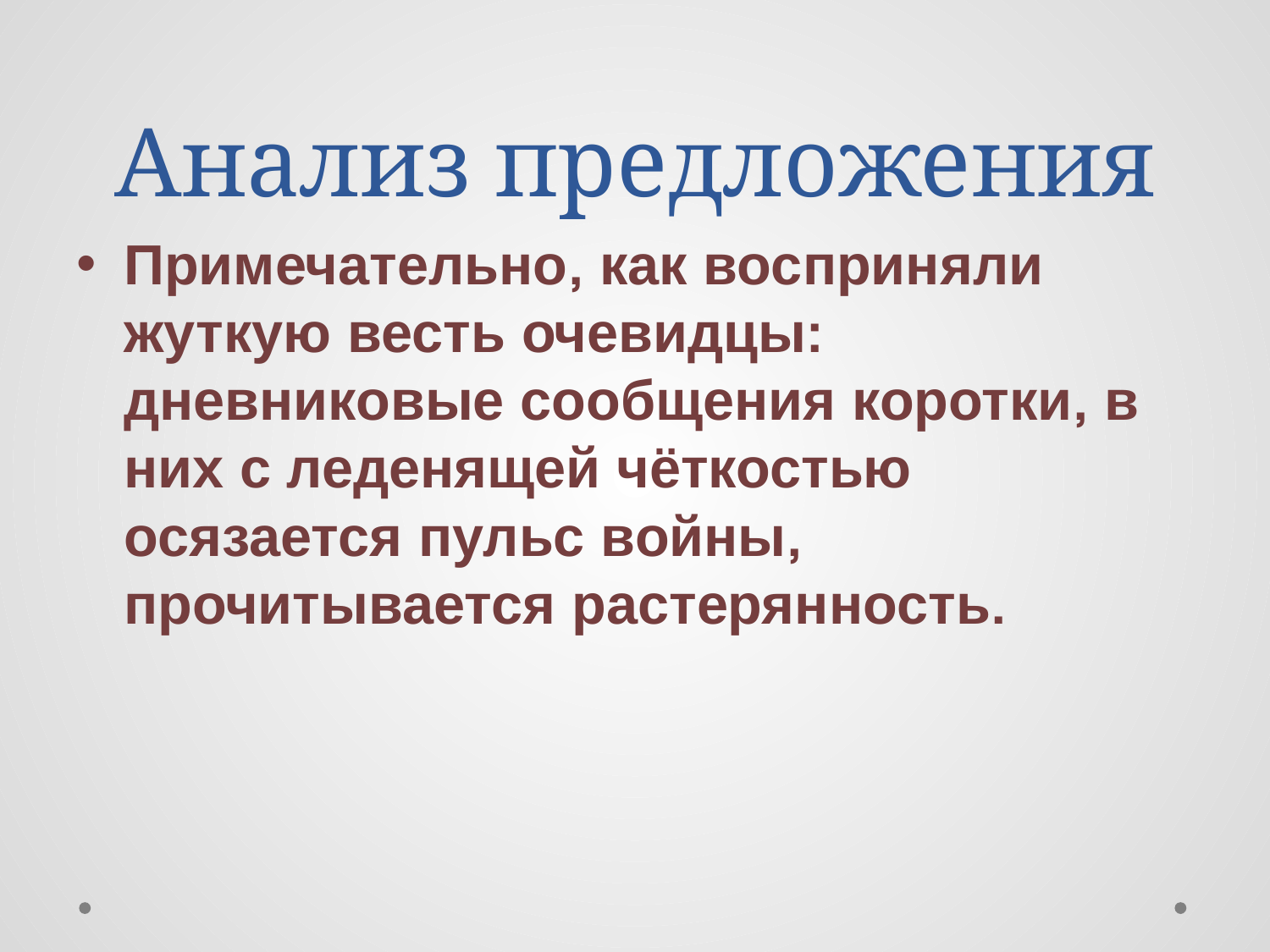

# Анализ предложения
Примечательно, как восприняли жуткую весть очевидцы: дневниковые сообщения коротки, в них с леденящей чёткостью осязается пульс войны, прочитывается растерянность.